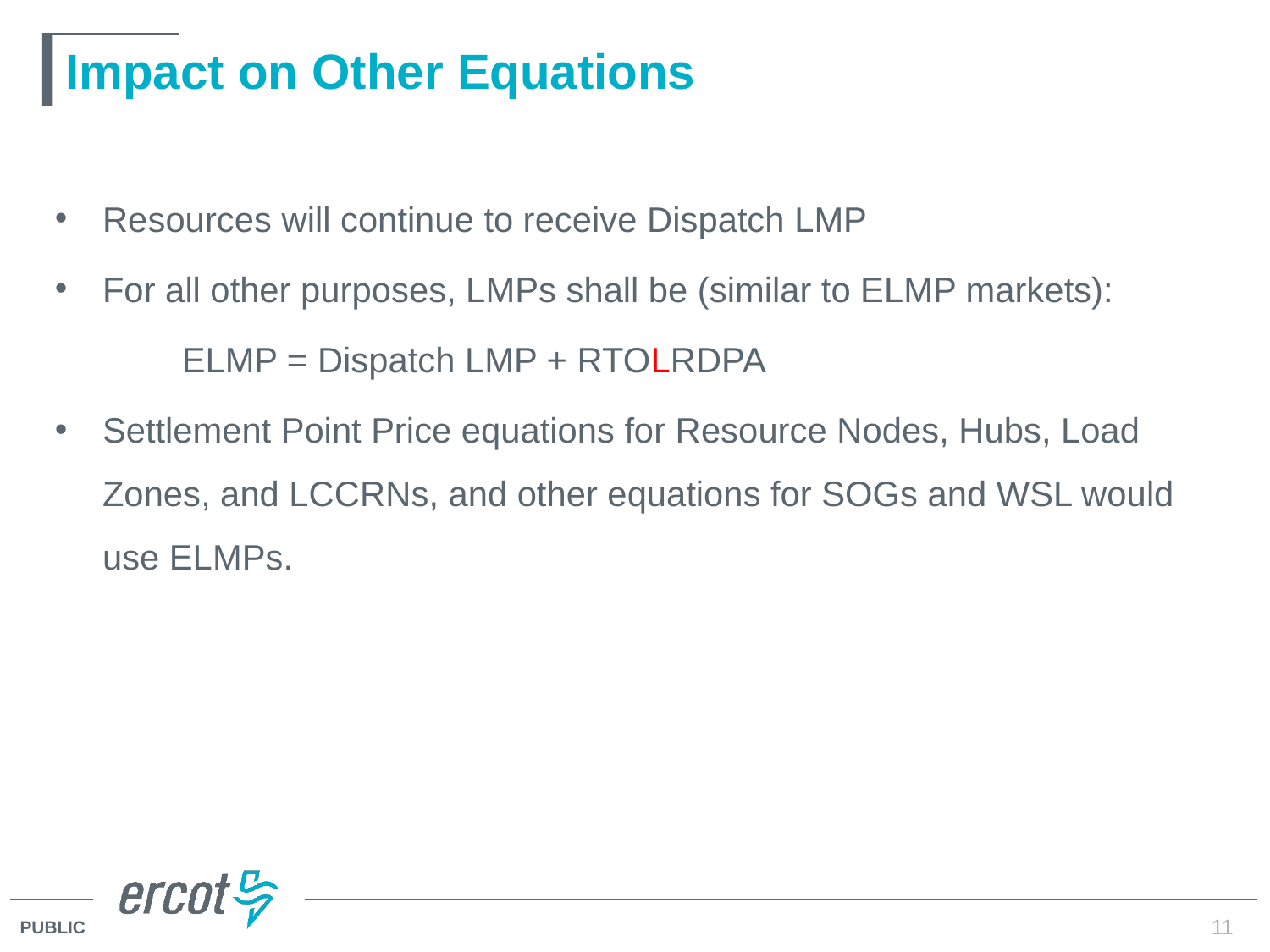

# Impact on Other Equations
Resources will continue to receive Dispatch LMP
For all other purposes, LMPs shall be (similar to ELMP markets):
	ELMP = Dispatch LMP + RTOLRDPA
Settlement Point Price equations for Resource Nodes, Hubs, Load Zones, and LCCRNs, and other equations for SOGs and WSL would use ELMPs.
11